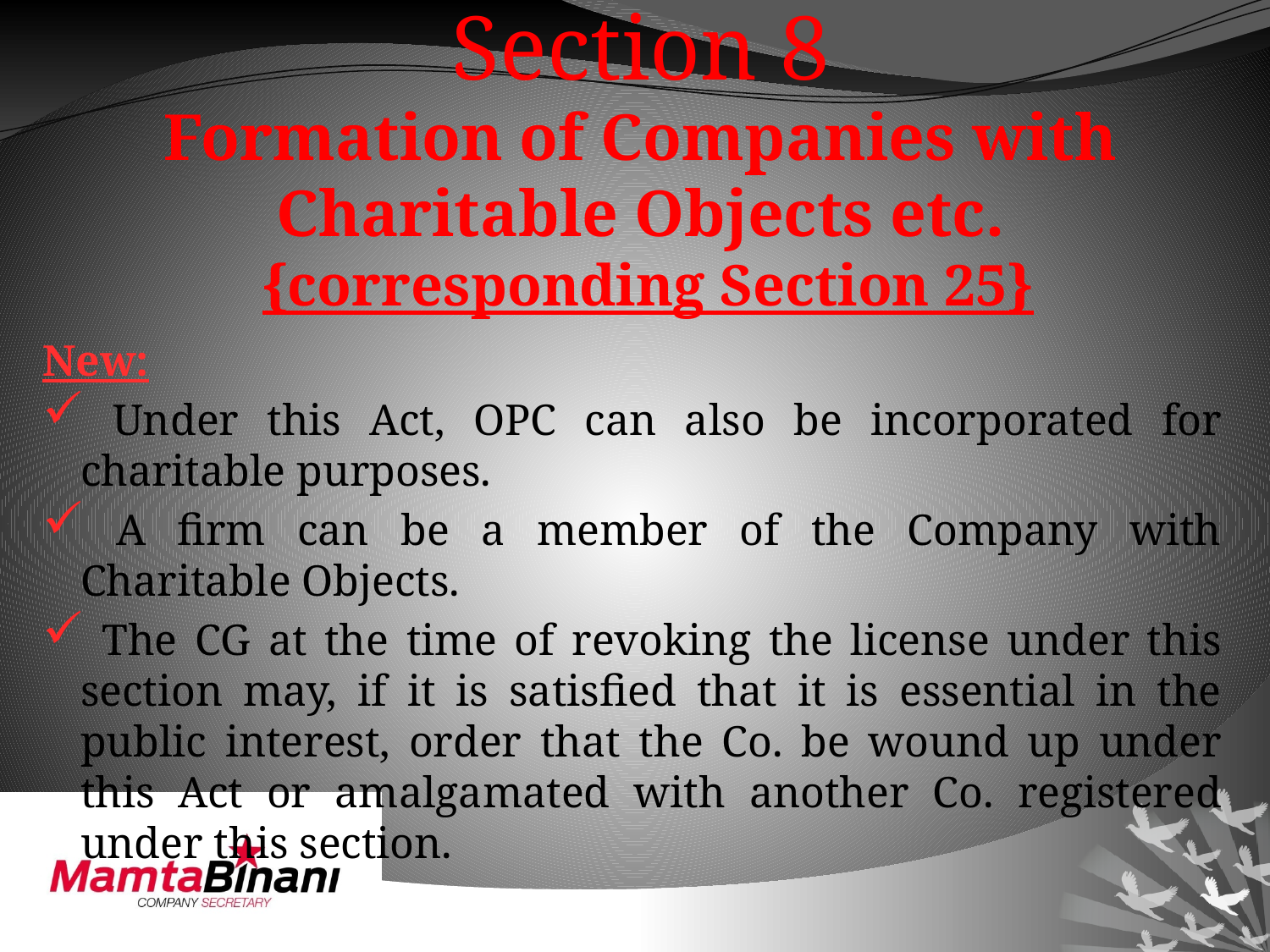

# Section 8 Formation of Companies with Charitable Objects etc. {corresponding Section 25}
New:
 Under this Act, OPC can also be incorporated for charitable purposes.
 A firm can be a member of the Company with Charitable Objects.
 The CG at the time of revoking the license under this section may, if it is satisfied that it is essential in the public interest, order that the Co. be wound up under this Act or amalgamated with another Co. registered under this section.